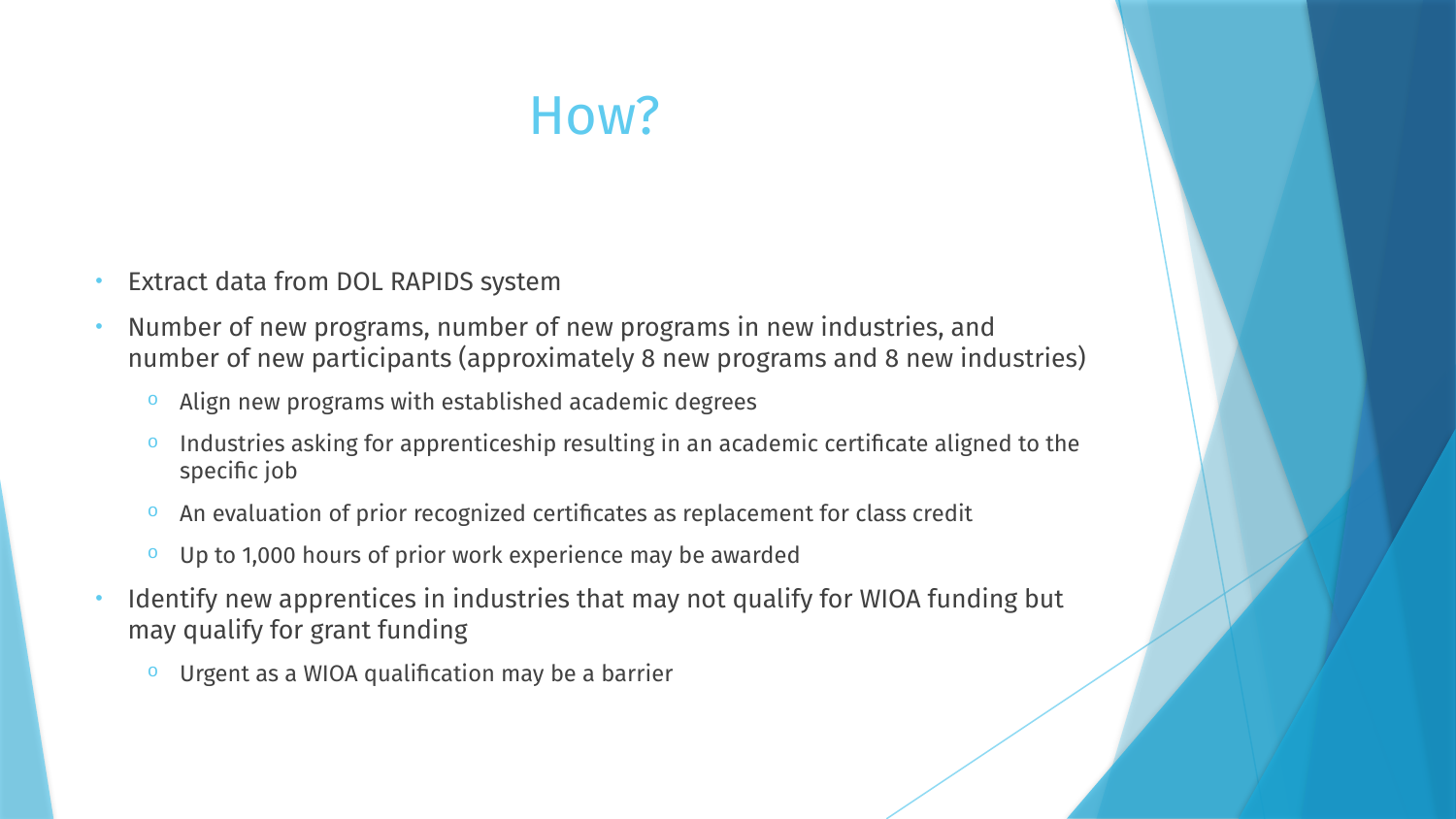

# How?
Extract data from DOL RAPIDS system
Number of new programs, number of new programs in new industries, and number of new participants (approximately 8 new programs and 8 new industries)
Align new programs with established academic degrees
Industries asking for apprenticeship resulting in an academic certificate aligned to the specific job
An evaluation of prior recognized certificates as replacement for class credit
Up to 1,000 hours of prior work experience may be awarded
Identify new apprentices in industries that may not qualify for WIOA funding but may qualify for grant funding
Urgent as a WIOA qualification may be a barrier